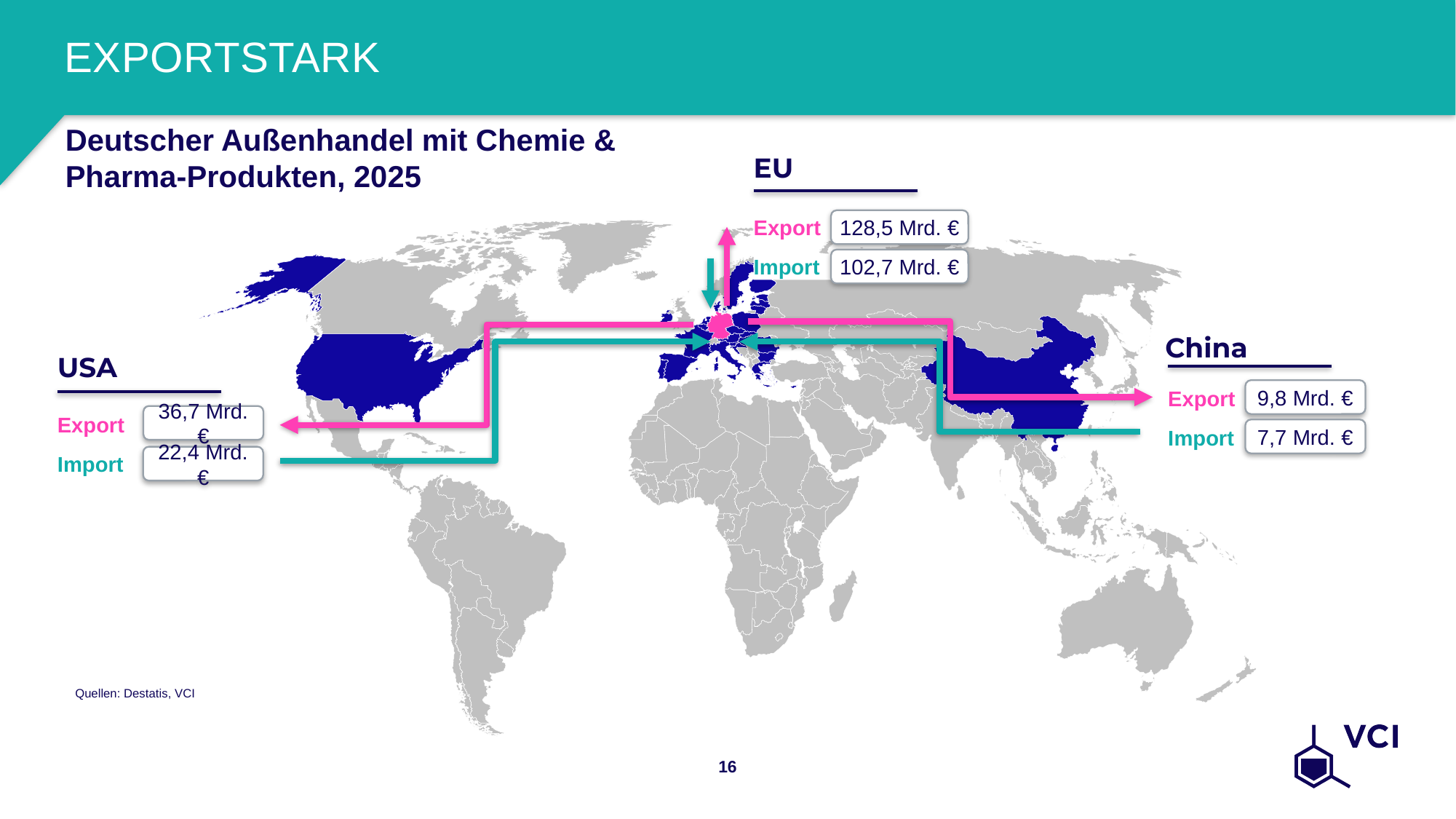

# Exportstark
Deutscher Außenhandel mit Chemie & Pharma-Produkten, 2025
EU
128,5 Mrd. €
Export

102,7 Mrd. €
Import
China
USA
9,8 Mrd. €
Export
36,7 Mrd. €
Export
7,7 Mrd. €
Import
22,4 Mrd. €
Import

Quellen: Destatis, VCI
16